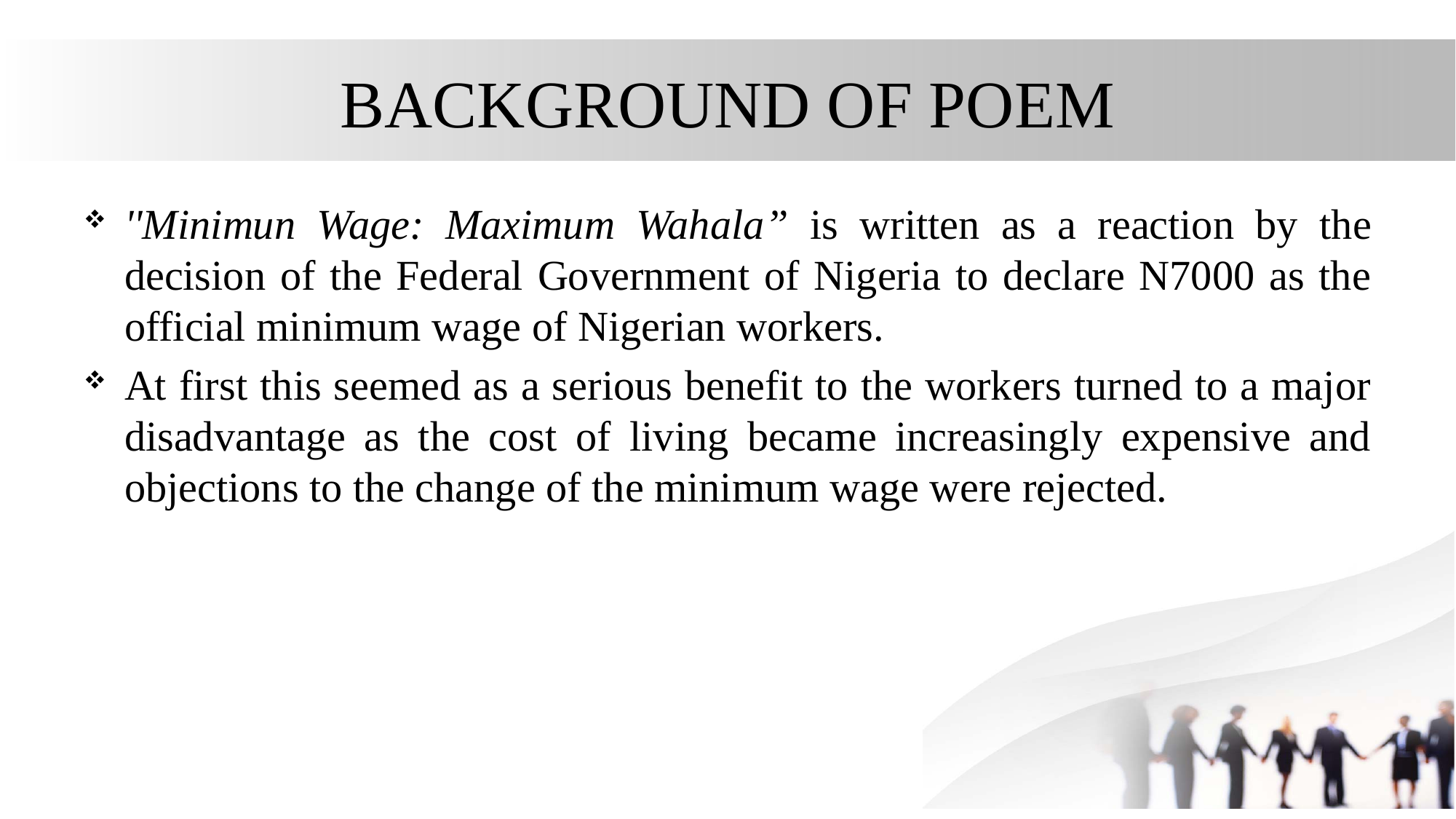

# BACKGROUND OF POEM
''Minimun Wage: Maximum Wahala” is written as a reaction by the decision of the Federal Government of Nigeria to declare N7000 as the official minimum wage of Nigerian workers.
At first this seemed as a serious benefit to the workers turned to a major disadvantage as the cost of living became increasingly expensive and objections to the change of the minimum wage were rejected.